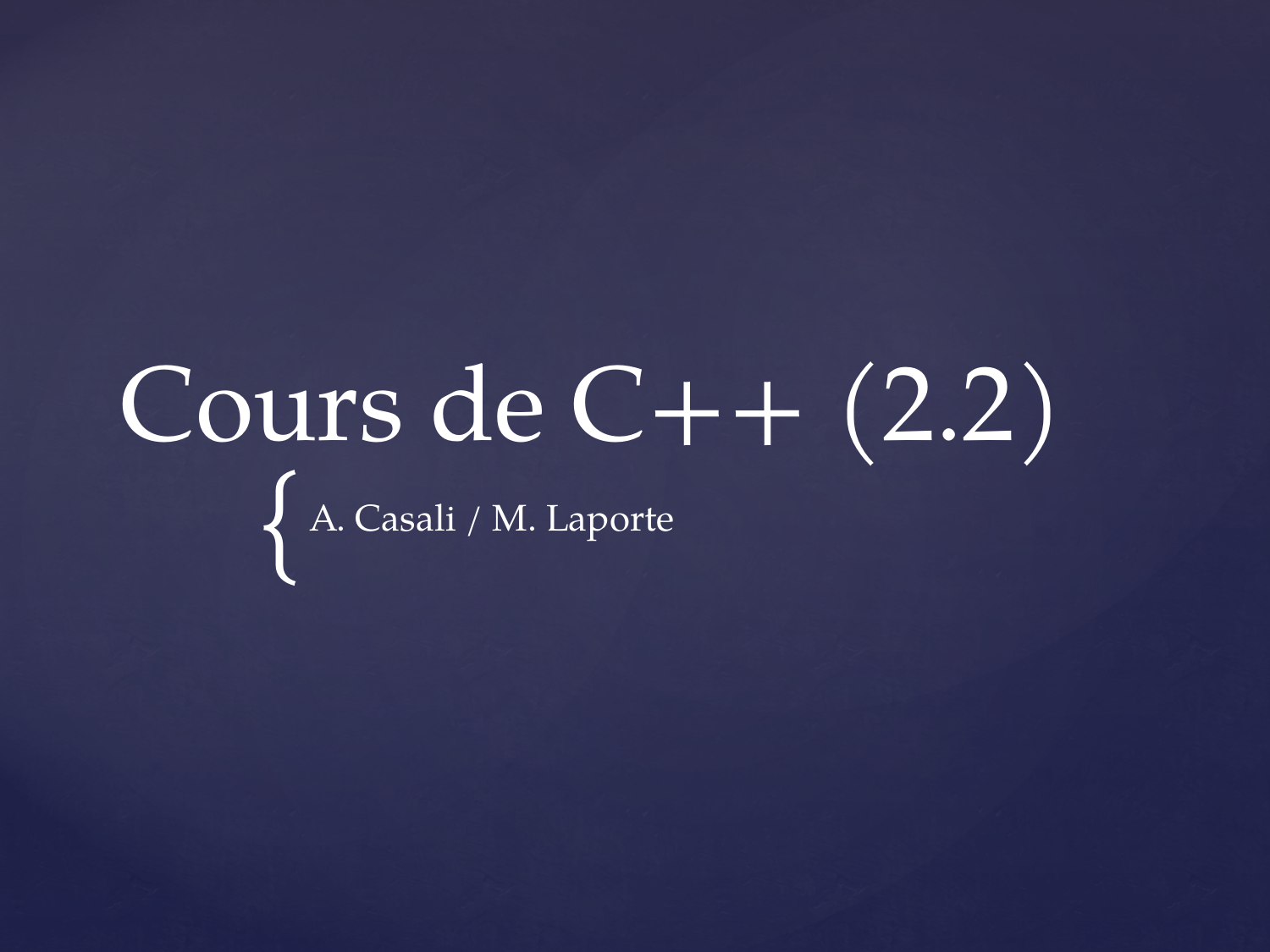

# Cours de C++ (2.2)
A. Casali / M. Laporte